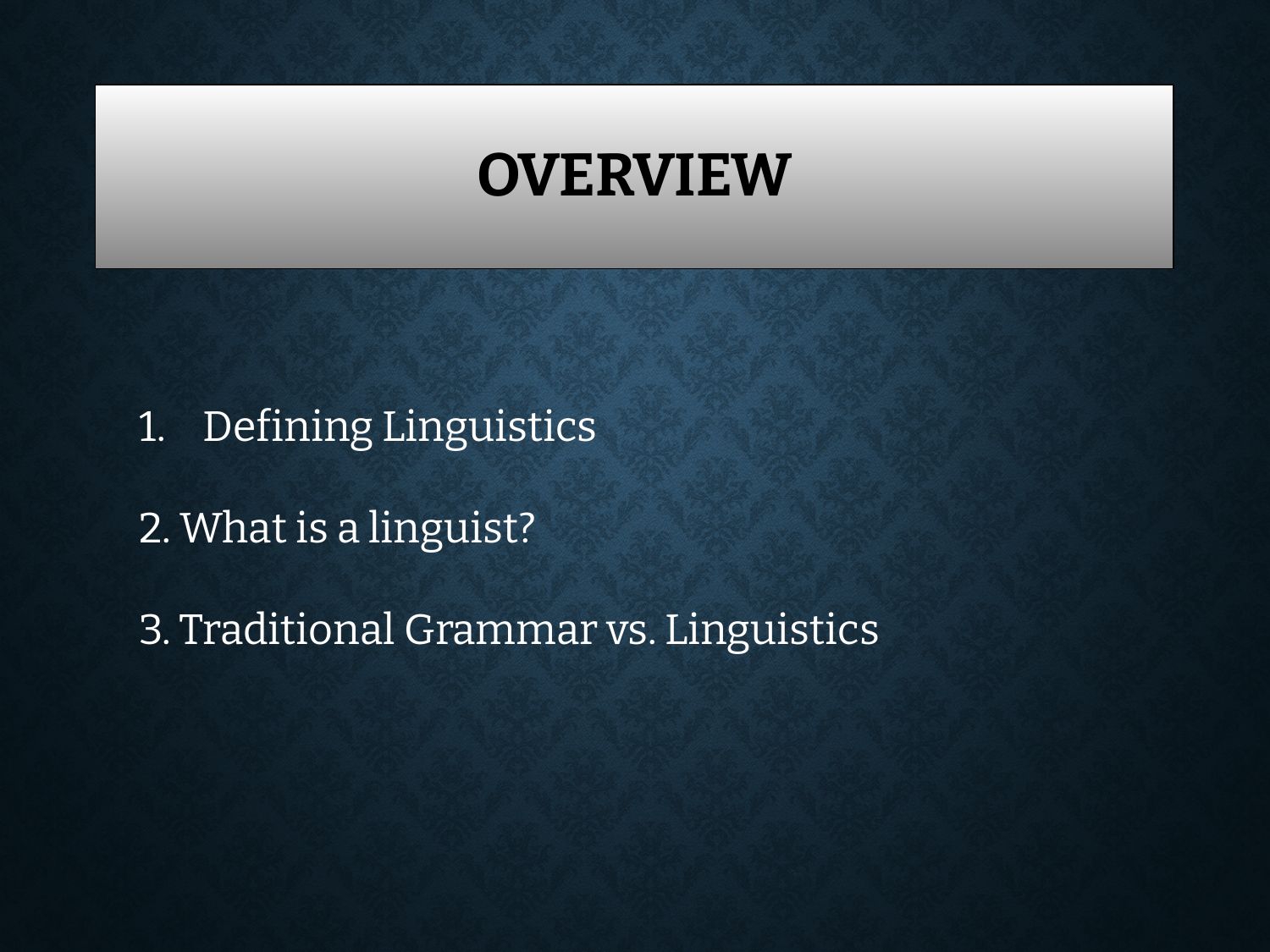

# Overview

Defining Linguistics

2. What is a linguist?

3. Traditional Grammar vs. Linguistics